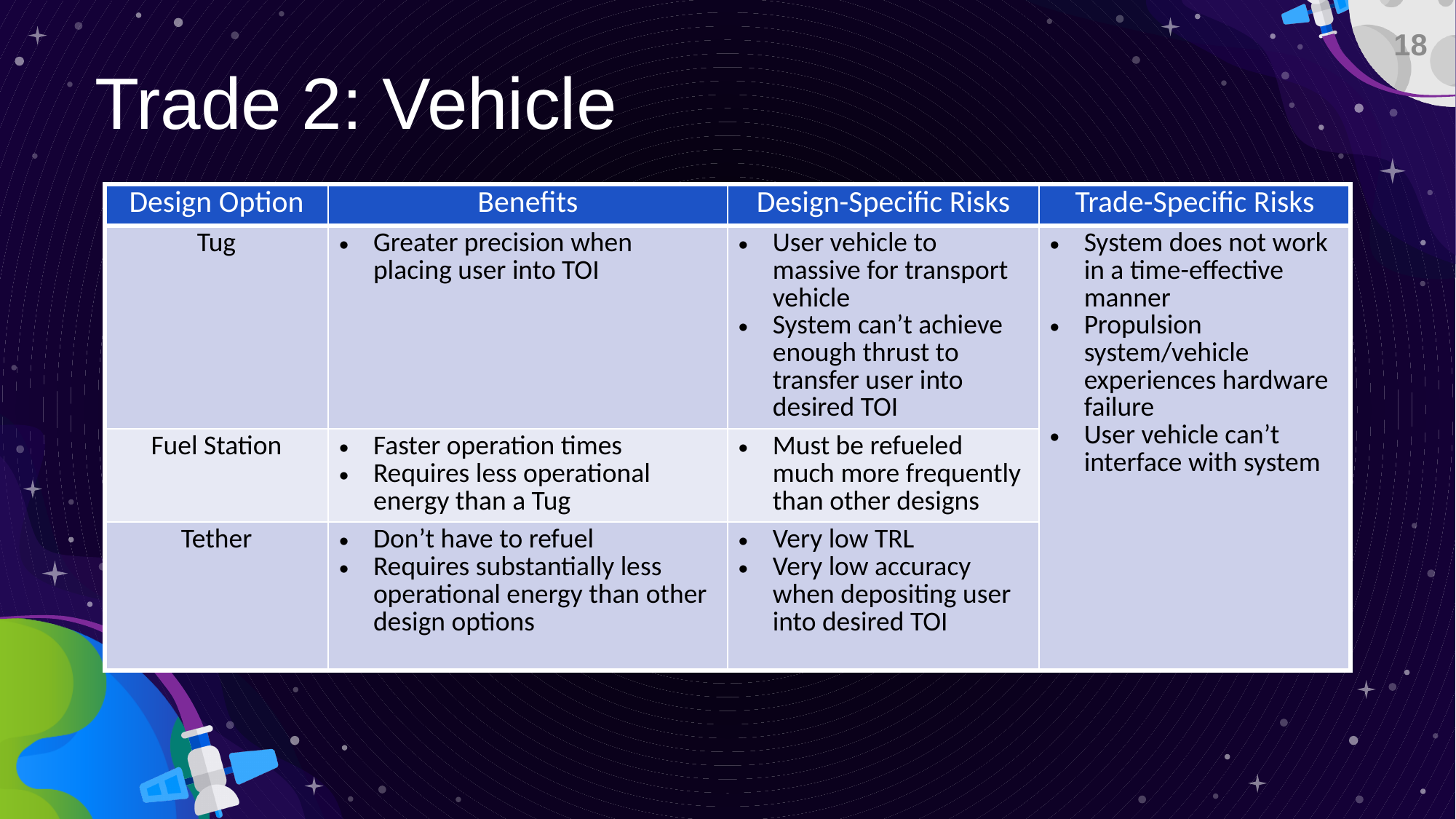

18
# Trade 2: Vehicle
| Design Option | Benefits | Design-Specific Risks | Trade-Specific Risks |
| --- | --- | --- | --- |
| Tug | Greater precision when placing user into TOI | User vehicle to massive for transport vehicle System can’t achieve enough thrust to transfer user into desired TOI | System does not work in a time-effective manner Propulsion system/vehicle experiences hardware failure User vehicle can’t interface with system |
| Fuel Station | Faster operation times Requires less operational energy than a Tug | Must be refueled much more frequently than other designs |  |
| Tether | Don’t have to refuel Requires substantially less operational energy than other design options | Very low TRL Very low accuracy when depositing user into desired TOI |  |